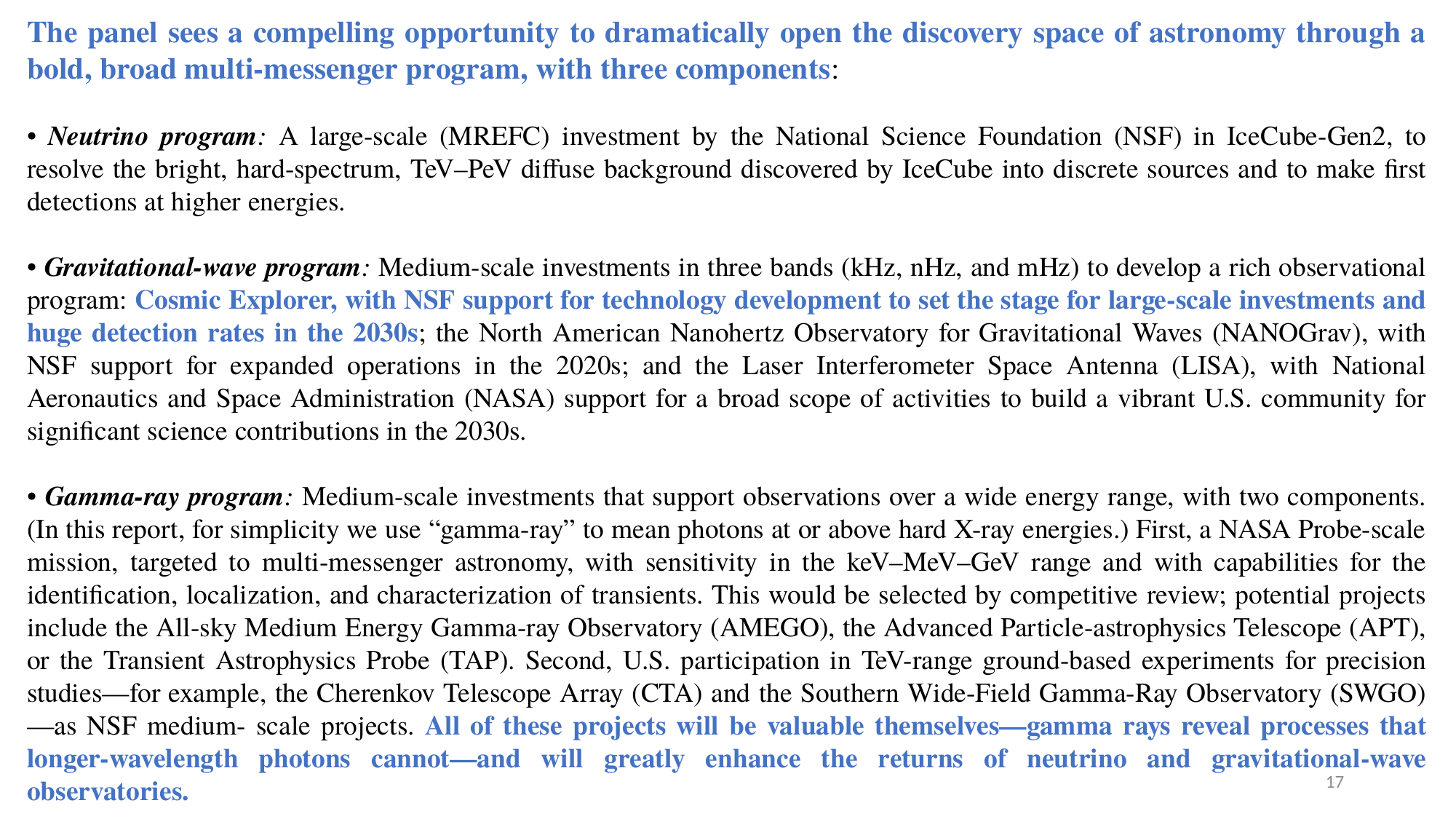

The panel sees a compelling opportunity to dramatically open the discovery space of astronomy through a bold, broad multi-messenger program, with three components:

• Neutrino program: A large-scale (MREFC) investment by the National Science Foundation (NSF) in IceCube-Gen2, to resolve the bright, hard-spectrum, TeV–PeV diffuse background discovered by IceCube into discrete sources and to make first detections at higher energies.

• Gravitational-wave program: Medium-scale investments in three bands (kHz, nHz, and mHz) to develop a rich observational program: Cosmic Explorer, with NSF support for technology development to set the stage for large-scale investments and huge detection rates in the 2030s; the North American Nanohertz Observatory for Gravitational Waves (NANOGrav), with NSF support for expanded operations in the 2020s; and the Laser Interferometer Space Antenna (LISA), with National Aeronautics and Space Administration (NASA) support for a broad scope of activities to build a vibrant U.S. community for significant science contributions in the 2030s.

• Gamma-ray program: Medium-scale investments that support observations over a wide energy range, with two components. (In this report, for simplicity we use “gamma-ray” to mean photons at or above hard X-ray energies.) First, a NASA Probe-scale mission, targeted to multi-messenger astronomy, with sensitivity in the keV–MeV–GeV range and with capabilities for the identification, localization, and characterization of transients. This would be selected by competitive review; potential projects include the All-sky Medium Energy Gamma-ray Observatory (AMEGO), the Advanced Particle-astrophysics Telescope (APT), or the Transient Astrophysics Probe (TAP). Second, U.S. participation in TeV-range ground-based experiments for precision studies—for example, the Cherenkov Telescope Array (CTA) and the Southern Wide-Field Gamma-Ray Observatory (SWGO)—as NSF medium- scale projects. All of these projects will be valuable themselves—gamma rays reveal processes that longer-wavelength photons cannot—and will greatly enhance the returns of neutrino and gravitational-wave observatories.
17